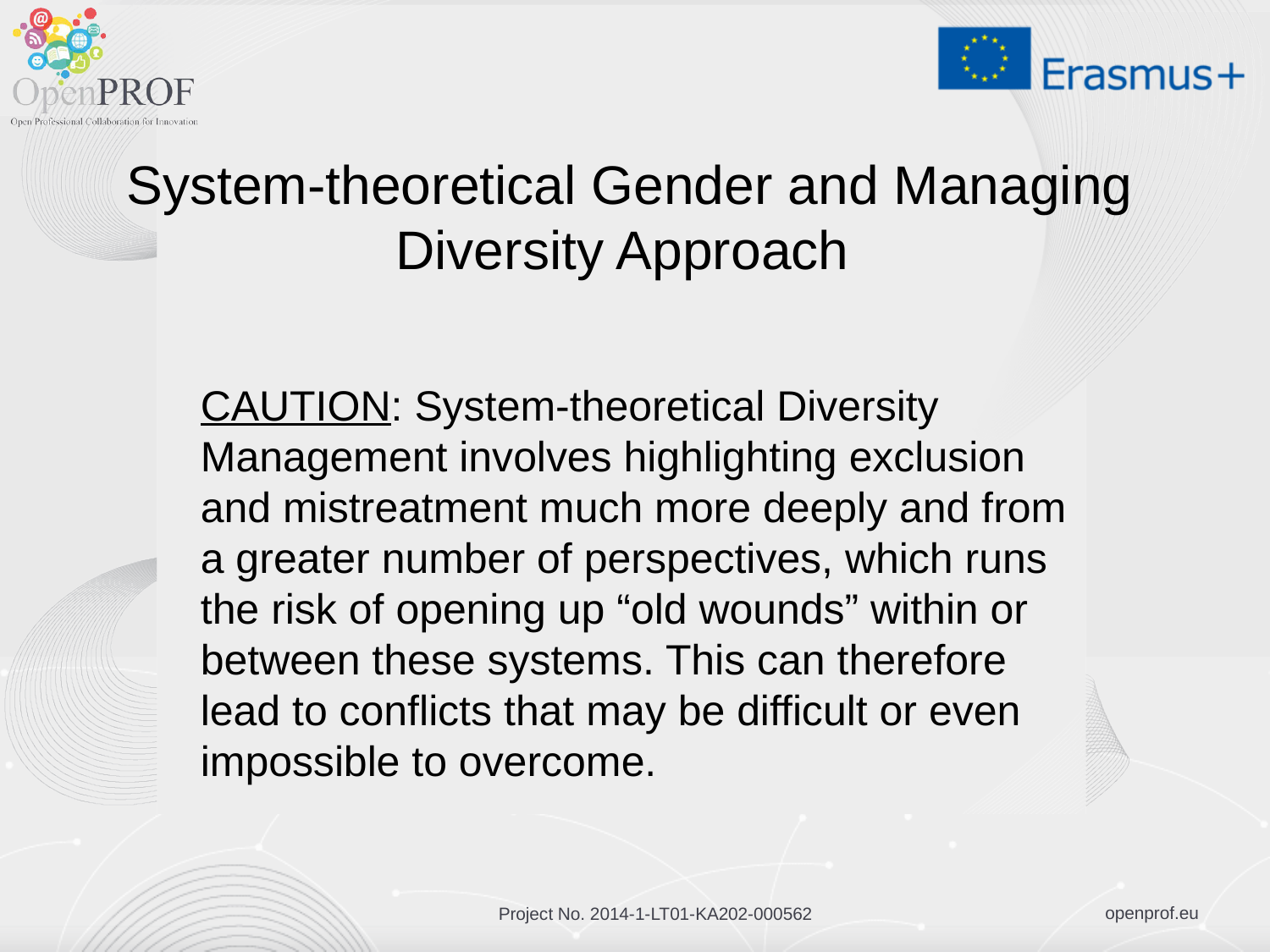

System-theoretical Gender and Managing Diversity Approach
CAUTION: System-theoretical Diversity Management involves highlighting exclusion and mistreatment much more deeply and from a greater number of perspectives, which runs the risk of opening up “old wounds” within or between these systems. This can therefore lead to conflicts that may be difficult or even impossible to overcome.